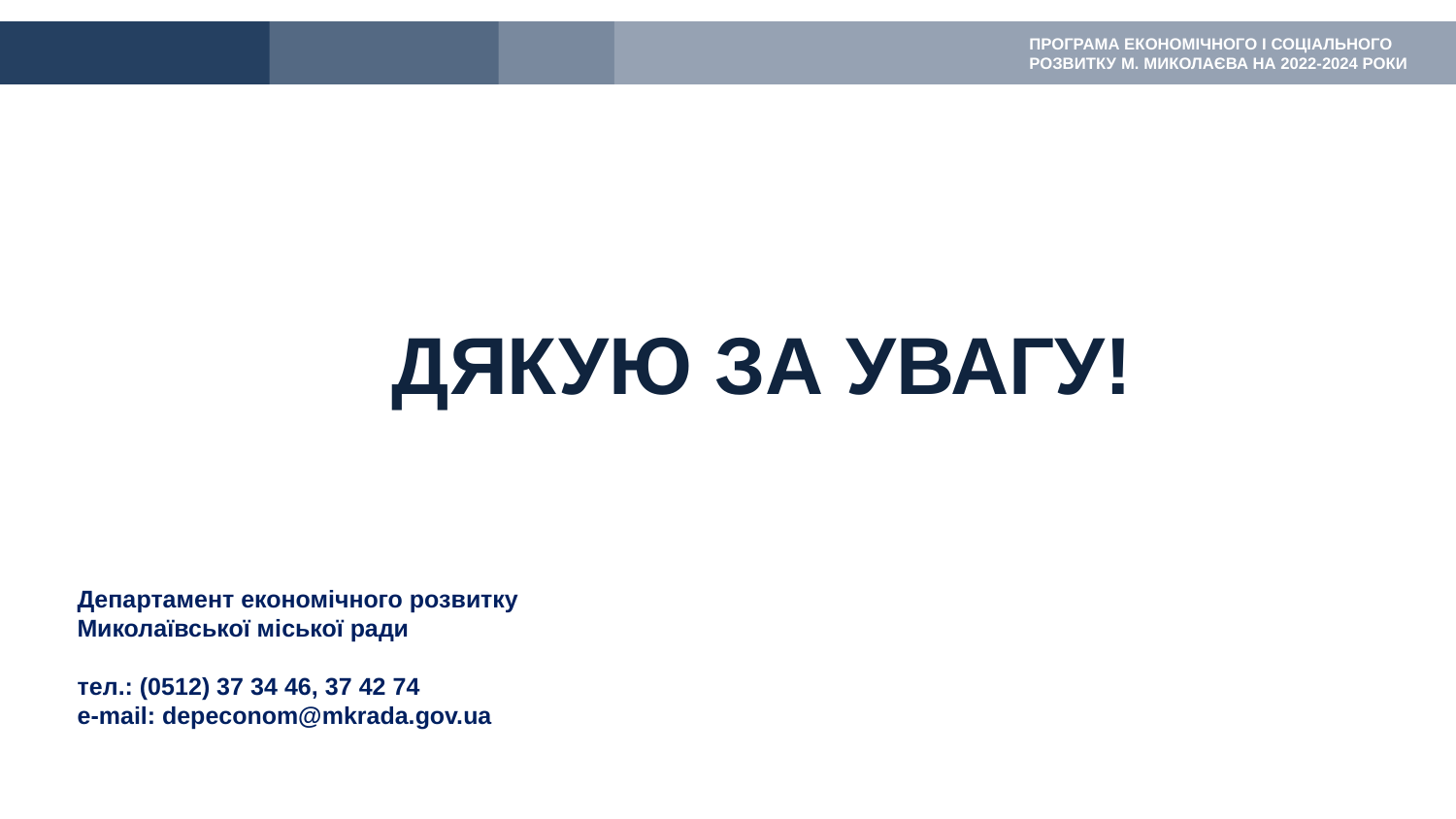

ПРОГРАМА ЕКОНОМІЧНОГО І СОЦІАЛЬНОГО РОЗВИТКУ М. МИКОЛАЄВА НА 2022-2024 РОКИ

ДЯКУЮ ЗА УВАГУ!
Департамент економічного розвитку
Миколаївської міської ради

тел.: (0512) 37 34 46, 37 42 74
e-mail: depeconom@mkrada.gov.ua